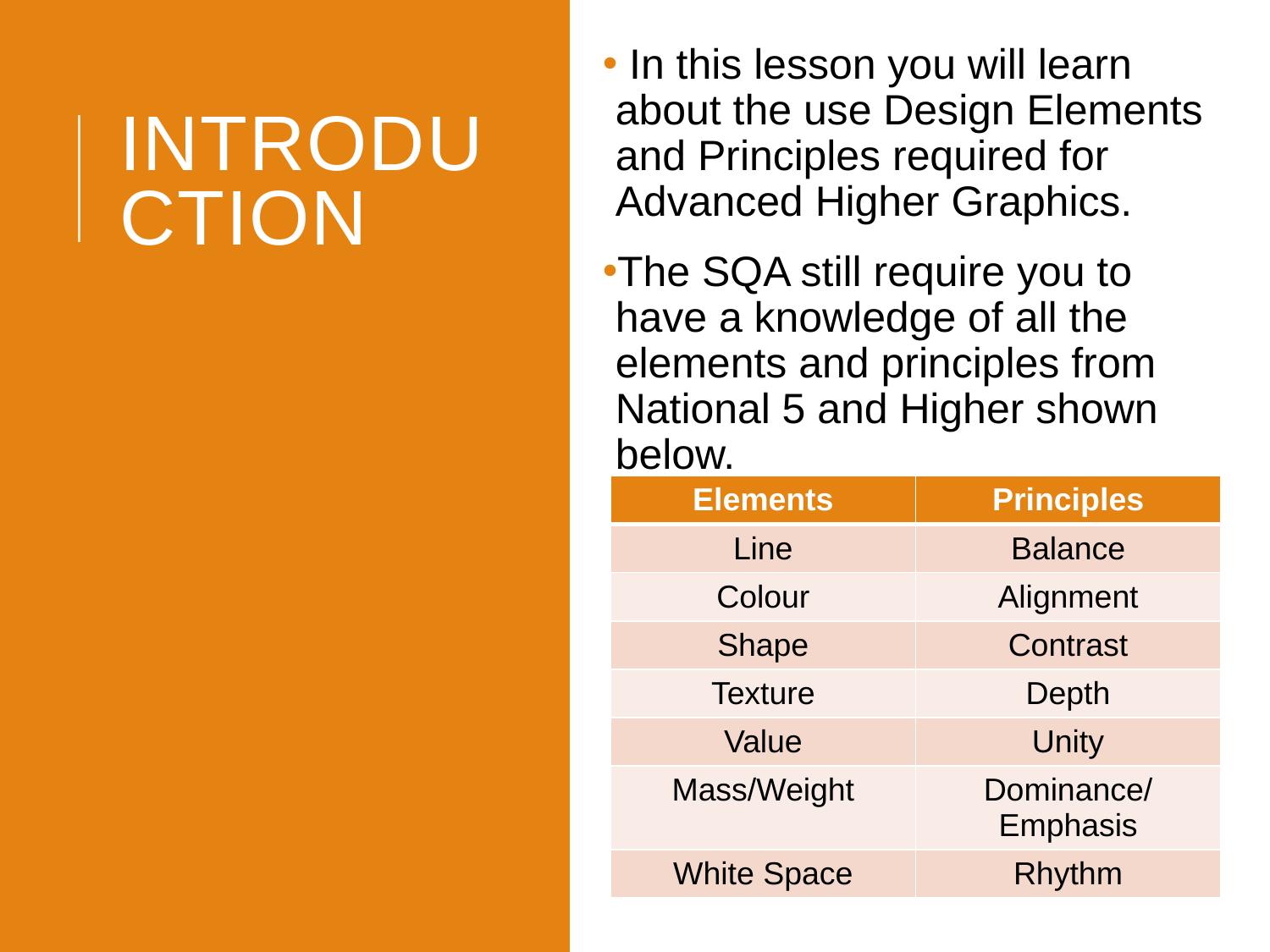

In this lesson you will learn about the use Design Elements and Principles required for Advanced Higher Graphics.
The SQA still require you to have a knowledge of all the elements and principles from National 5 and Higher shown below.

# introduction
| Elements | Principles |
| --- | --- |
| Line | Balance |
| Colour | Alignment |
| Shape | Contrast |
| Texture | Depth |
| Value | Unity |
| Mass/Weight | Dominance/Emphasis |
| White Space | Rhythm |